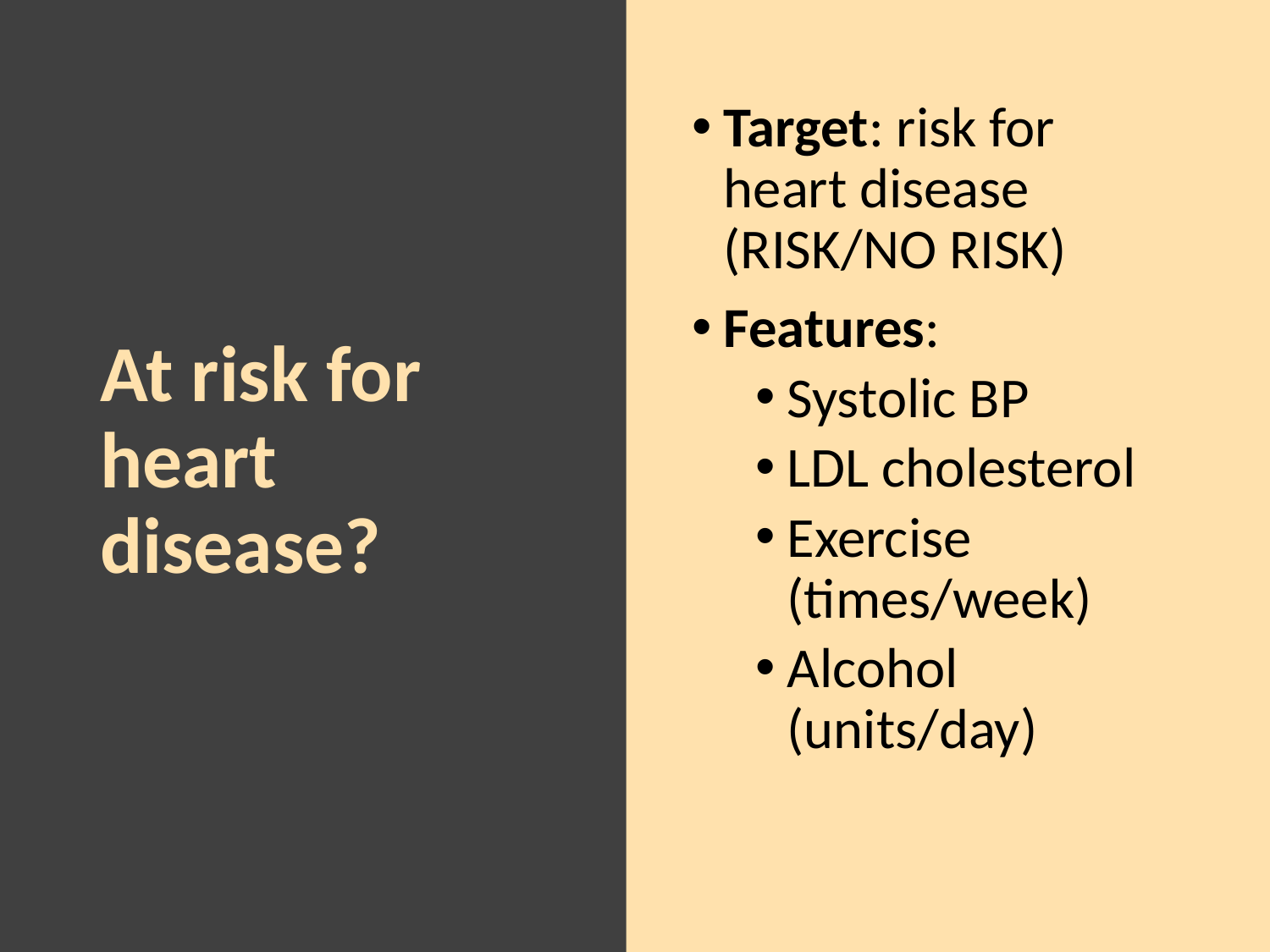

# At risk for heart disease?
Target: risk for heart disease (RISK/NO RISK)
Features:
Systolic BP
LDL cholesterol
Exercise (times/week)
Alcohol (units/day)